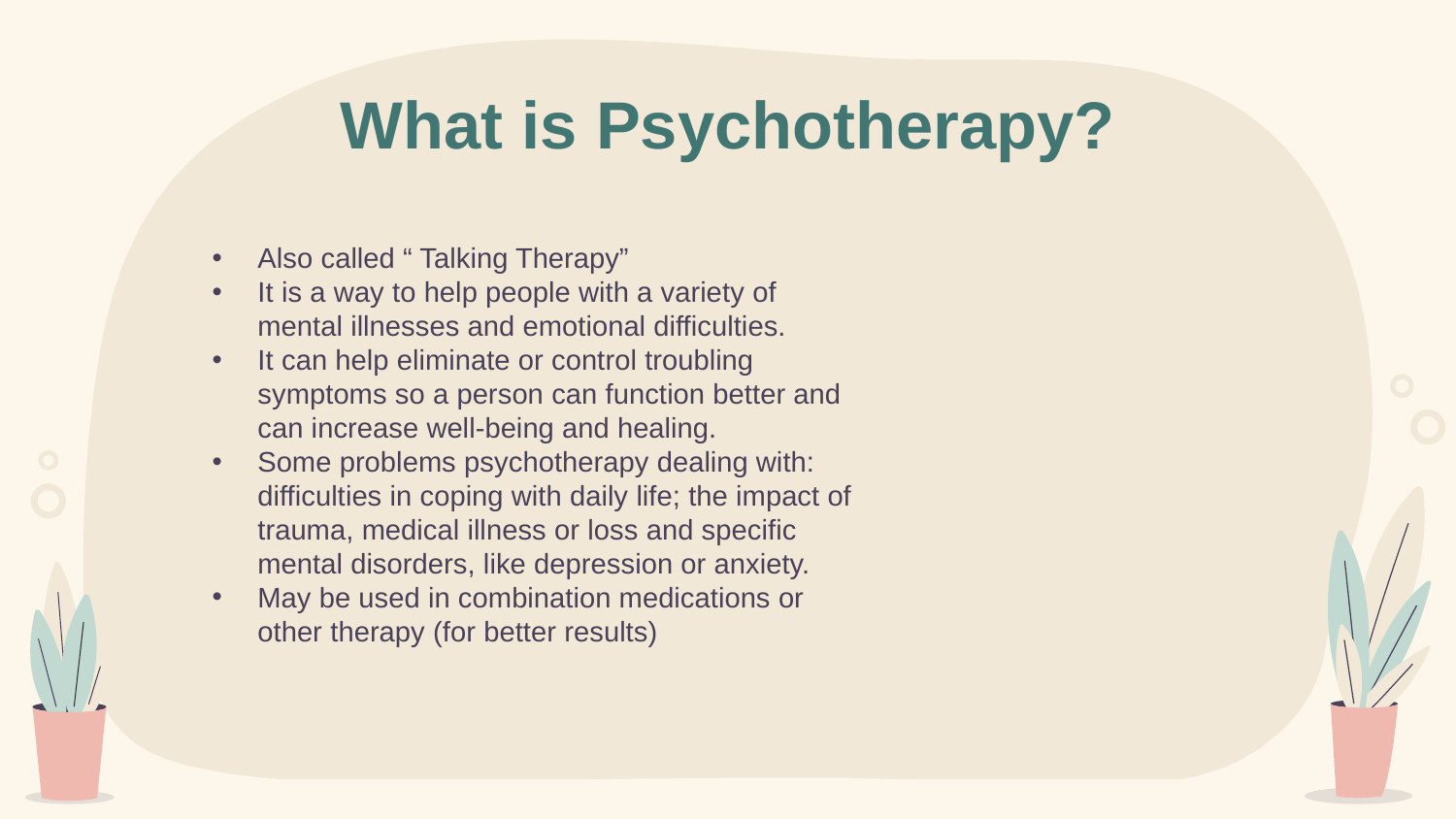

# What is Psychotherapy?
Also called “ Talking Therapy”
It is a way to help people with a variety of mental illnesses and emotional difficulties.
It can help eliminate or control troubling symptoms so a person can function better and can increase well-being and healing.
Some problems psychotherapy dealing with: difficulties in coping with daily life; the impact of trauma, medical illness or loss and specific mental disorders, like depression or anxiety.
May be used in combination medications or other therapy (for better results)